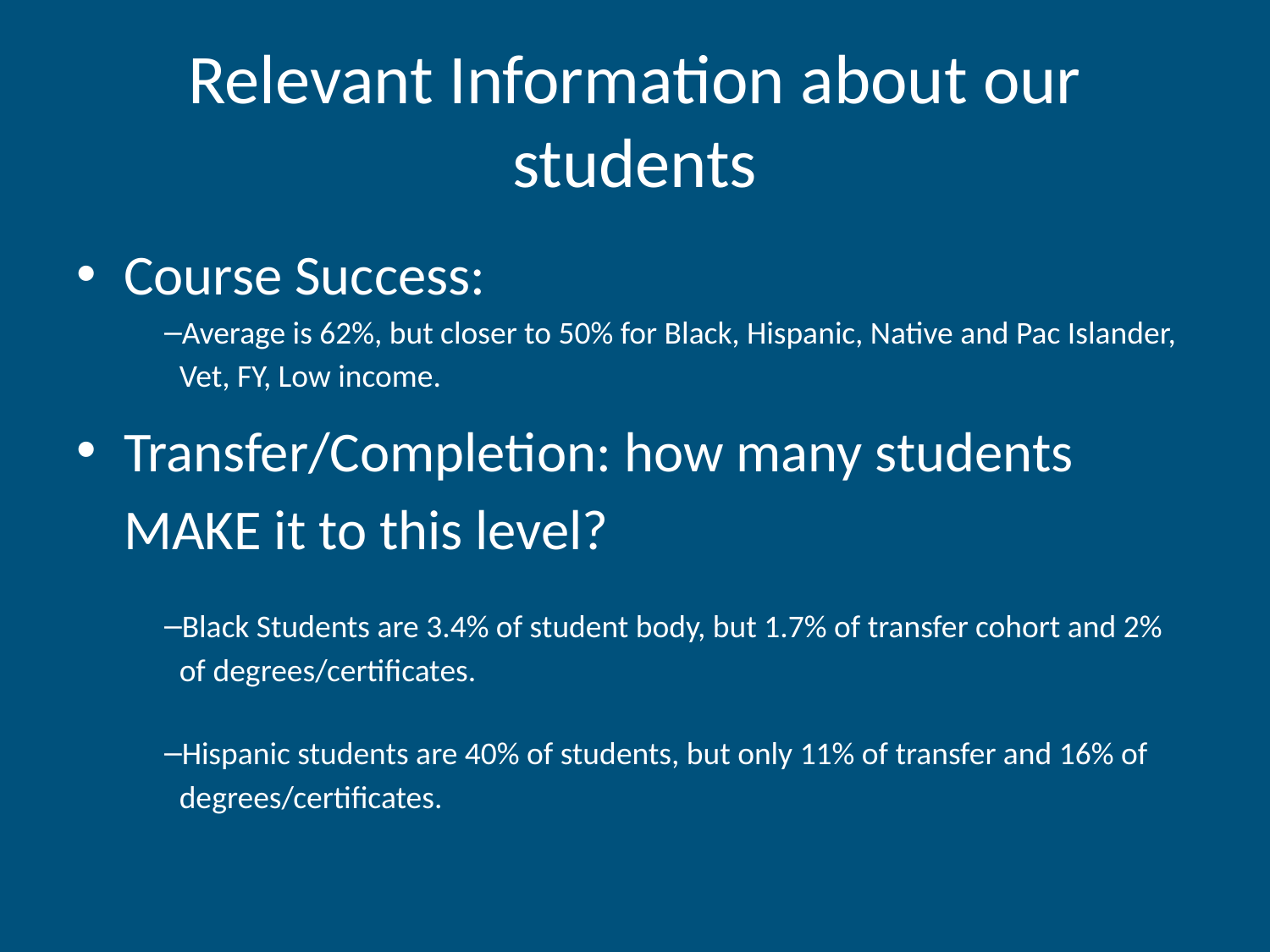

# Relevant Information about our students
Course Success:
Average is 62%, but closer to 50% for Black, Hispanic, Native and Pac Islander, Vet, FY, Low income.
Transfer/Completion: how many students MAKE it to this level?
Black Students are 3.4% of student body, but 1.7% of transfer cohort and 2% of degrees/certificates.
Hispanic students are 40% of students, but only 11% of transfer and 16% of degrees/certificates.